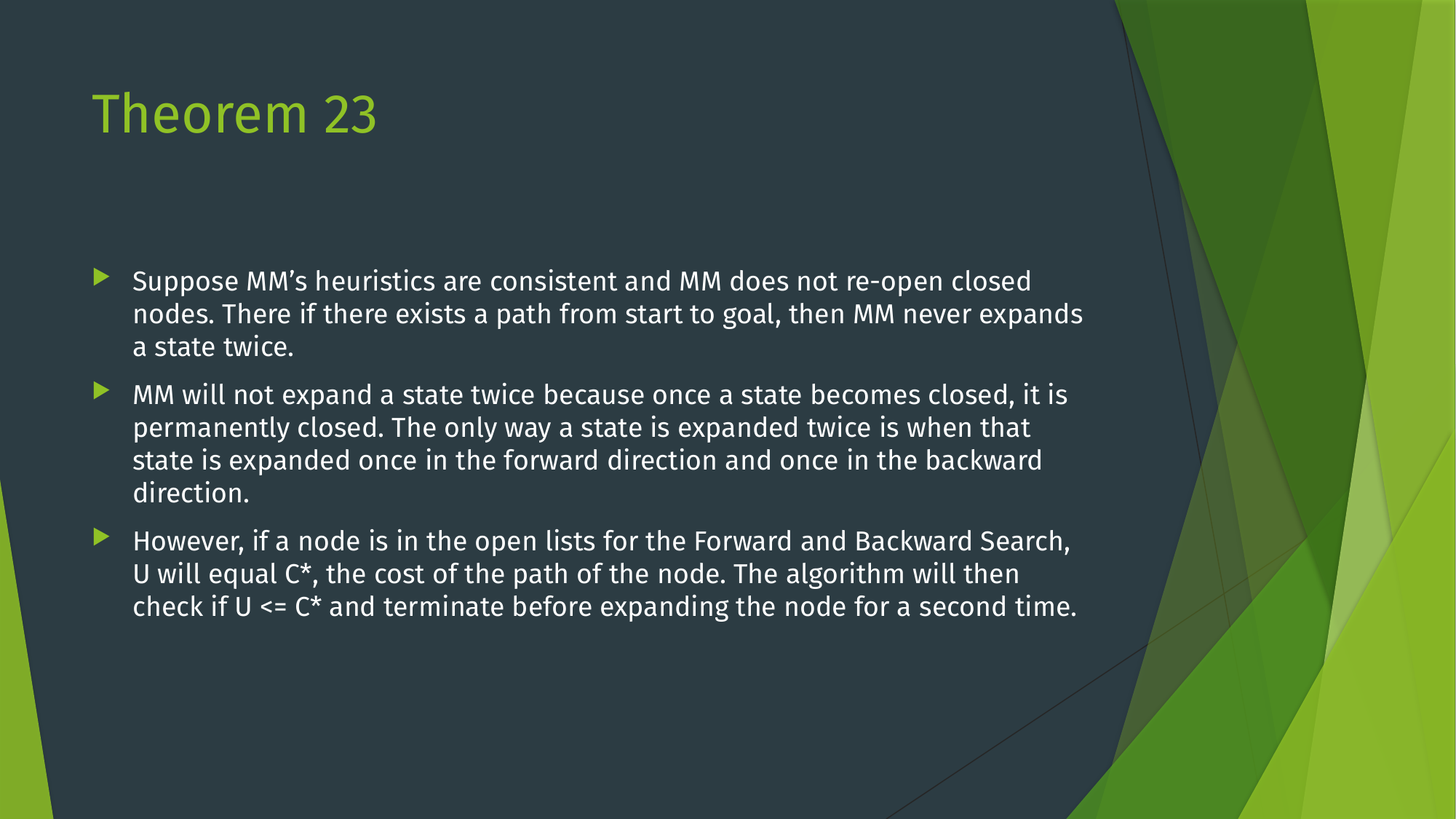

# Theorem 23
Suppose MM’s heuristics are consistent and MM does not re-open closed nodes. There if there exists a path from start to goal, then MM never expands a state twice.
MM will not expand a state twice because once a state becomes closed, it is permanently closed. The only way a state is expanded twice is when that state is expanded once in the forward direction and once in the backward direction.
However, if a node is in the open lists for the Forward and Backward Search, U will equal C*, the cost of the path of the node. The algorithm will then check if U <= C* and terminate before expanding the node for a second time.